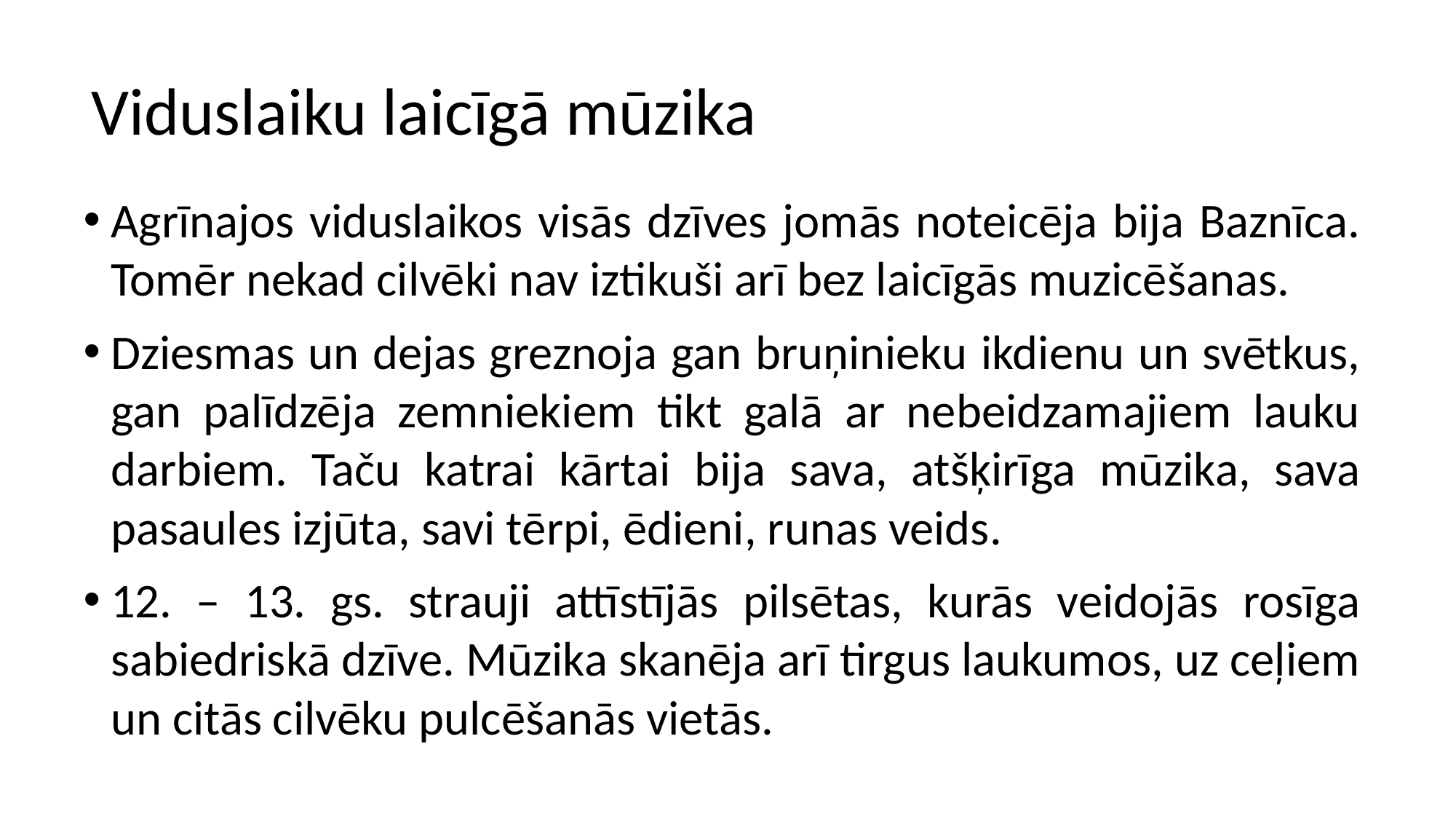

# Viduslaiku laicīgā mūzika
Agrīnajos viduslaikos visās dzīves jomās noteicēja bija Baznīca. Tomēr nekad cilvēki nav iztikuši arī bez laicīgās muzicēšanas.
Dziesmas un dejas greznoja gan bruņinieku ikdienu un svētkus, gan palīdzēja zemniekiem tikt galā ar nebeidzamajiem lauku darbiem. Taču katrai kārtai bija sava, atšķirīga mūzika, sava pasaules izjūta, savi tērpi, ēdieni, runas veids.
12. – 13. gs. strauji attīstījās pilsētas, kurās veidojās rosīga sabiedriskā dzīve. Mūzika skanēja arī tirgus laukumos, uz ceļiem un citās cilvēku pulcēšanās vietās.